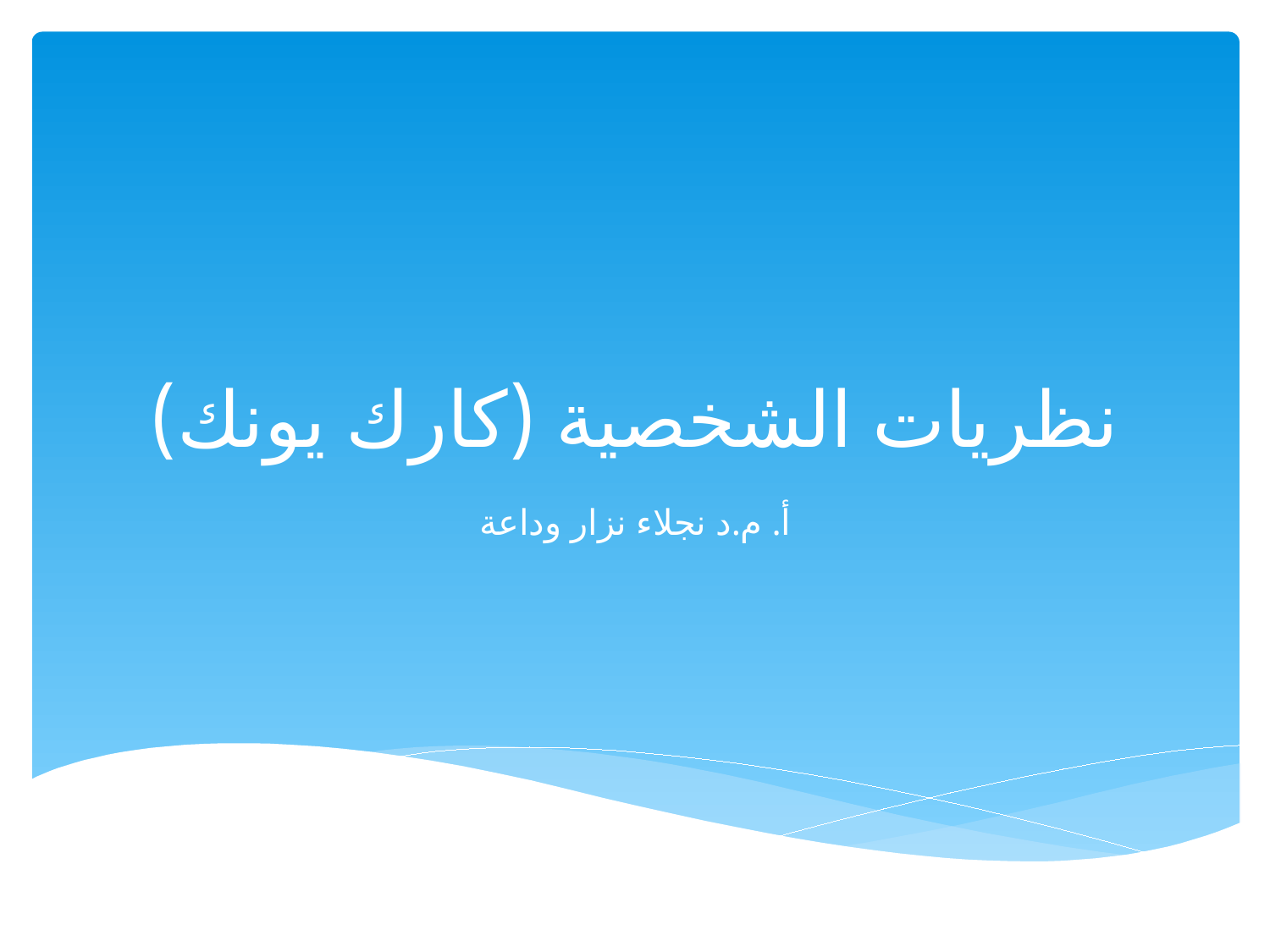

# نظريات الشخصية (كارك يونك)
أ. م.د نجلاء نزار وداعة